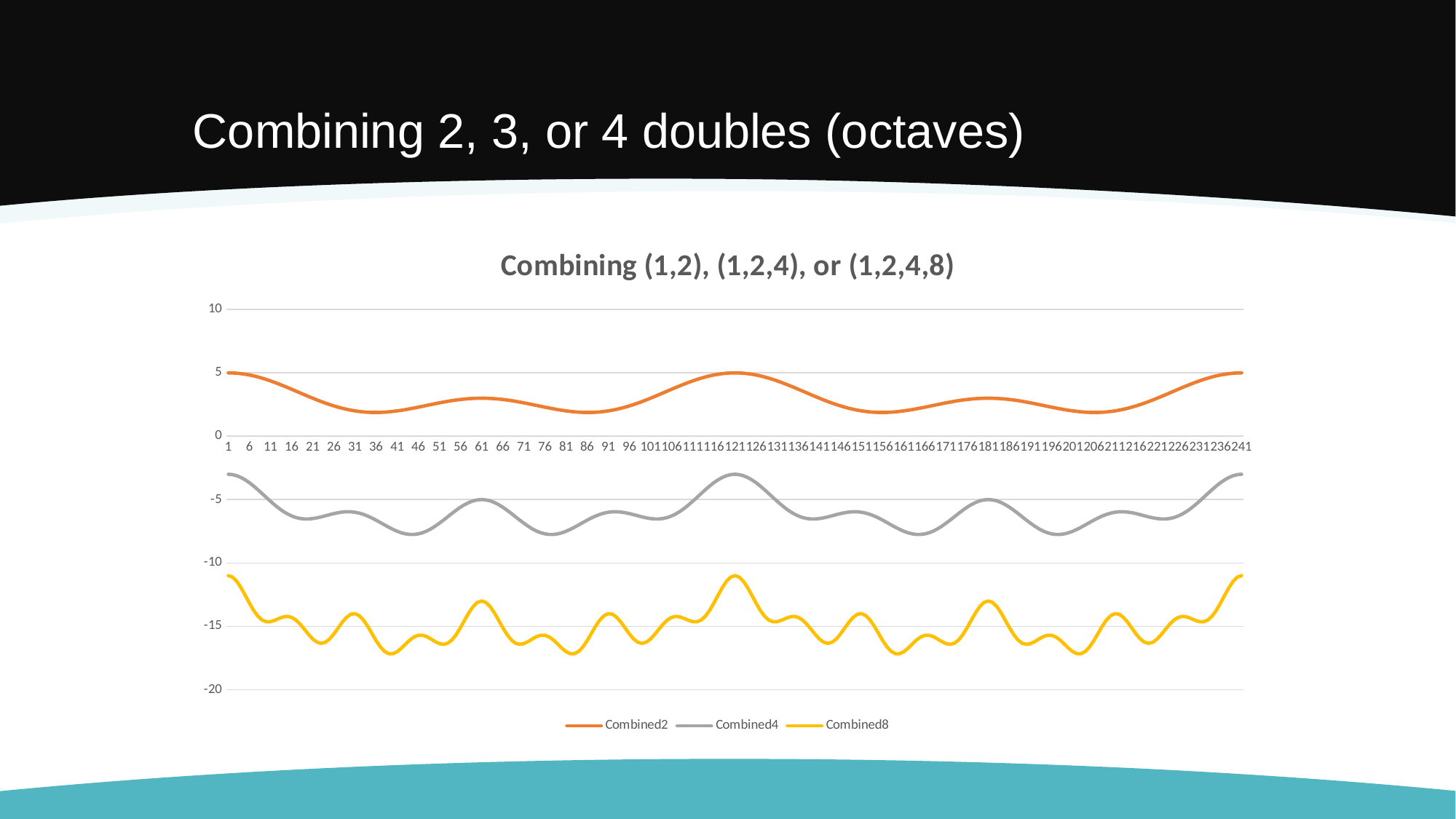

# Combining 2, 3, or 4 doubles (octaves)

### Chart: Combining (1,2), (1,2,4), or (1,2,4,8)

| Category | Combined2 | Combined4 | Combined8 |
|---|---|---|---|